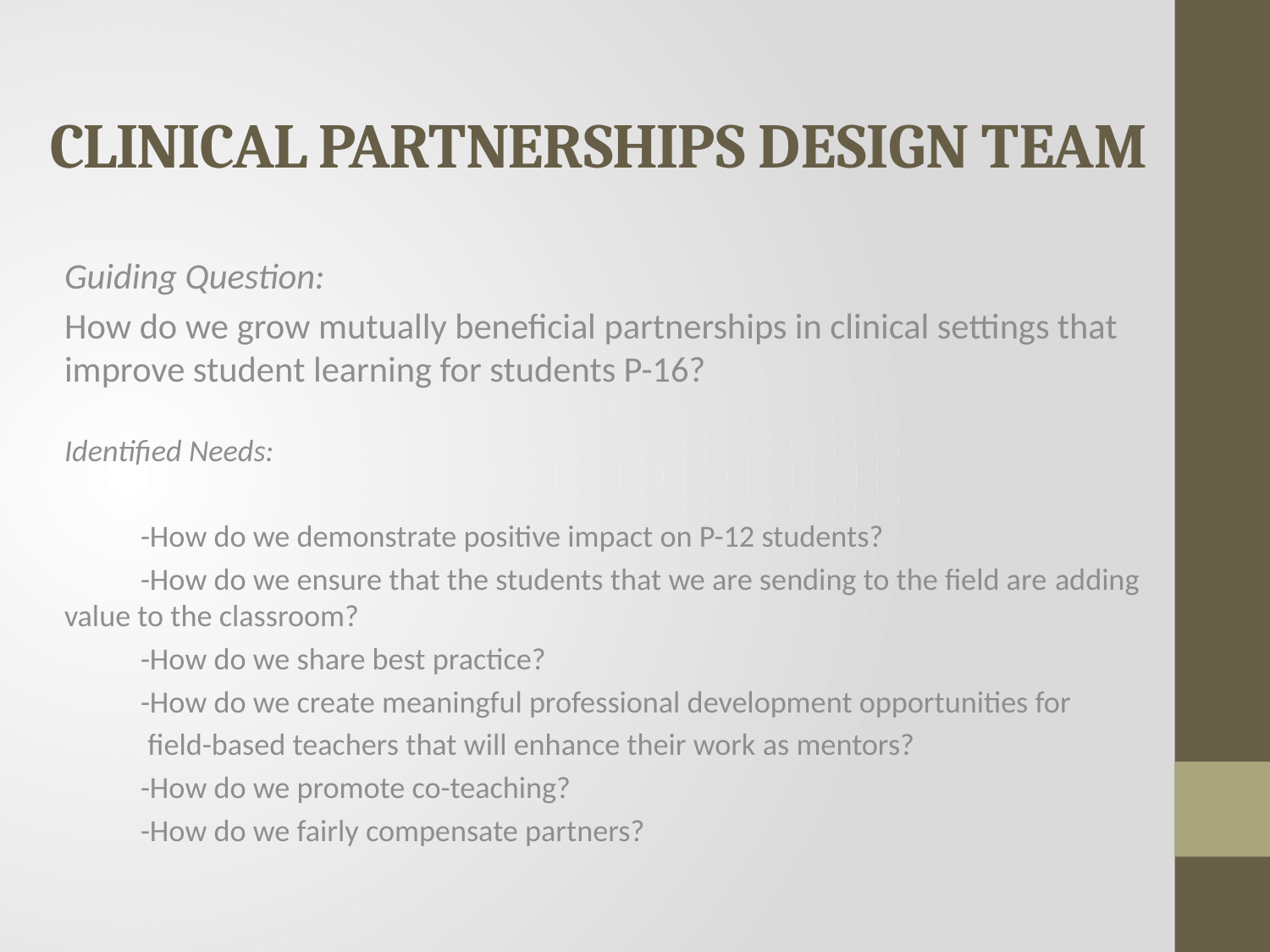

# CLINICAL PARTNERSHIPS DESIGN TEAM
Guiding Question:
How do we grow mutually beneficial partnerships in clinical settings that improve student learning for students P-16?

Identified Needs:

	-How do we demonstrate positive impact on P-12 students?
	-How do we ensure that the students that we are sending to the field are 	adding value to the classroom?
	-How do we share best practice?
	-How do we create meaningful professional development opportunities for
	 field-based teachers that will enhance their work as mentors?
	-How do we promote co-teaching?
	-How do we fairly compensate partners?